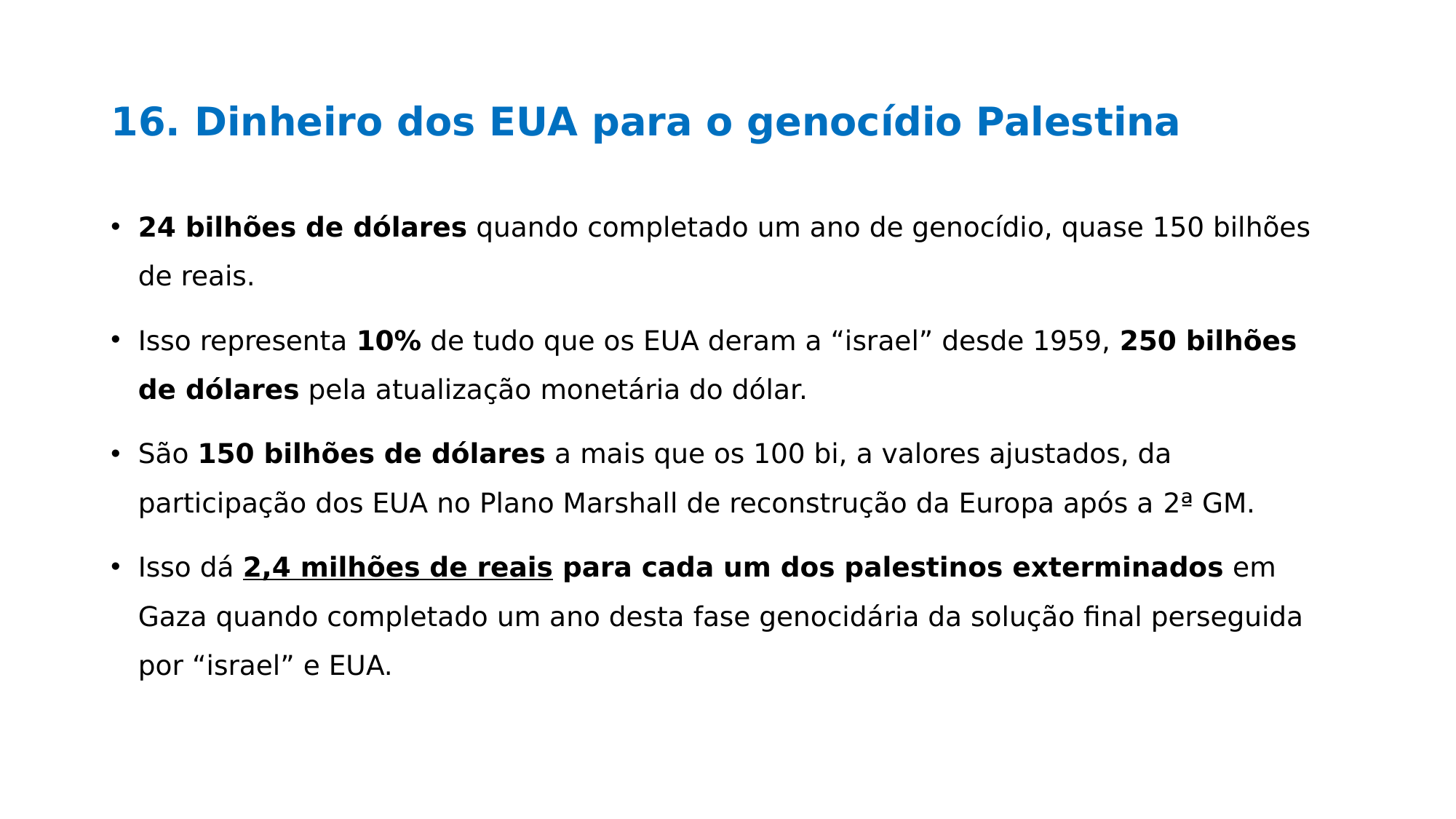

# 16. Dinheiro dos EUA para o genocídio Palestina
24 bilhões de dólares quando completado um ano de genocídio, quase 150 bilhões de reais.
Isso representa 10% de tudo que os EUA deram a “israel” desde 1959, 250 bilhões de dólares pela atualização monetária do dólar.
São 150 bilhões de dólares a mais que os 100 bi, a valores ajustados, da participação dos EUA no Plano Marshall de reconstrução da Europa após a 2ª GM.
Isso dá 2,4 milhões de reais para cada um dos palestinos exterminados em Gaza quando completado um ano desta fase genocidária da solução final perseguida por “israel” e EUA.